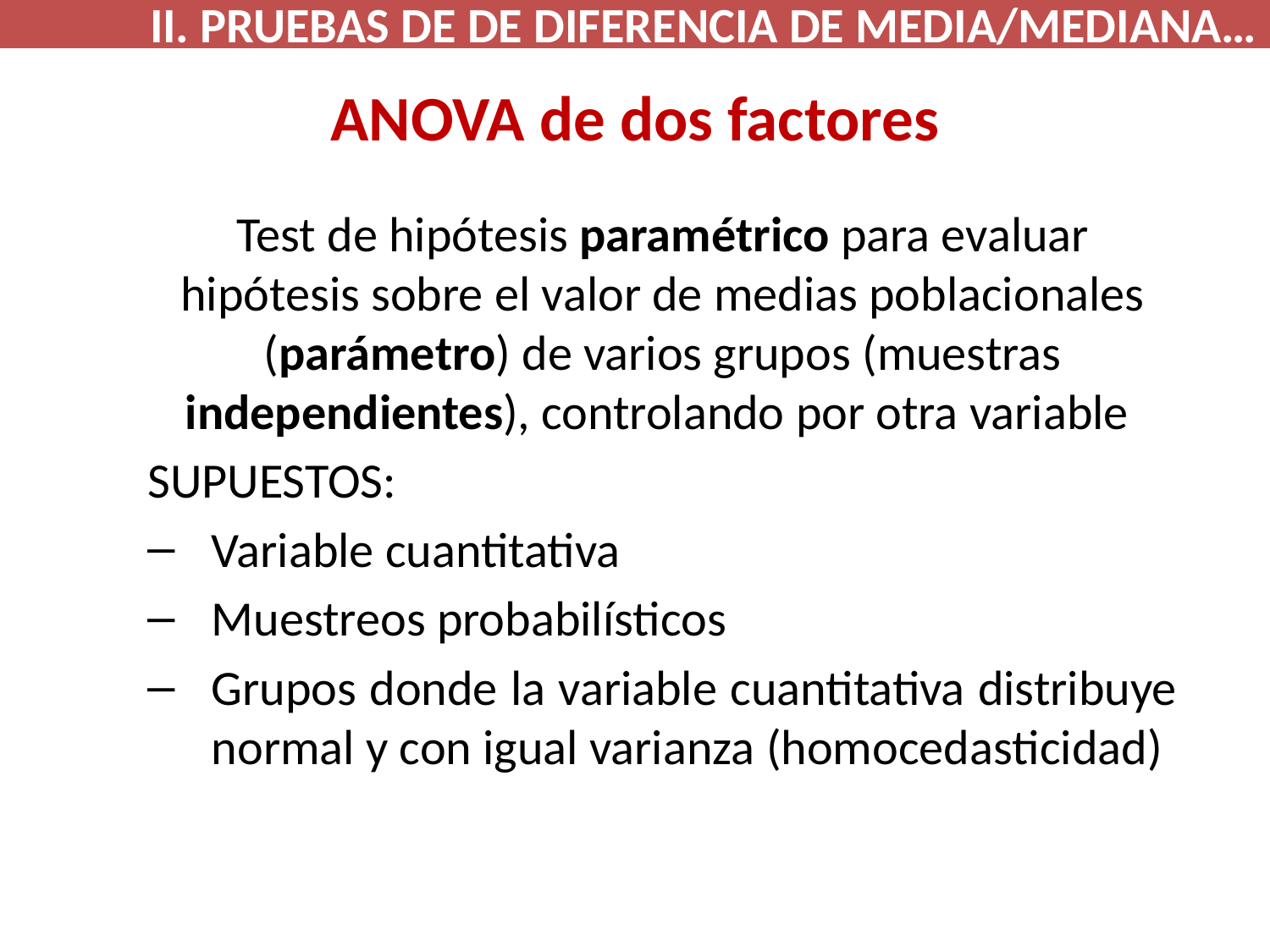

II. PRUEBAS DE DE DIFERENCIA DE MEDIA/MEDIANA…
# ANOVA de dos factores
Test de hipótesis paramétrico para evaluar hipótesis sobre el valor de medias poblacionales (parámetro) de varios grupos (muestras independientes), controlando por otra variable
SUPUESTOS:
Variable cuantitativa
Muestreos probabilísticos
Grupos donde la variable cuantitativa distribuye normal y con igual varianza (homocedasticidad)